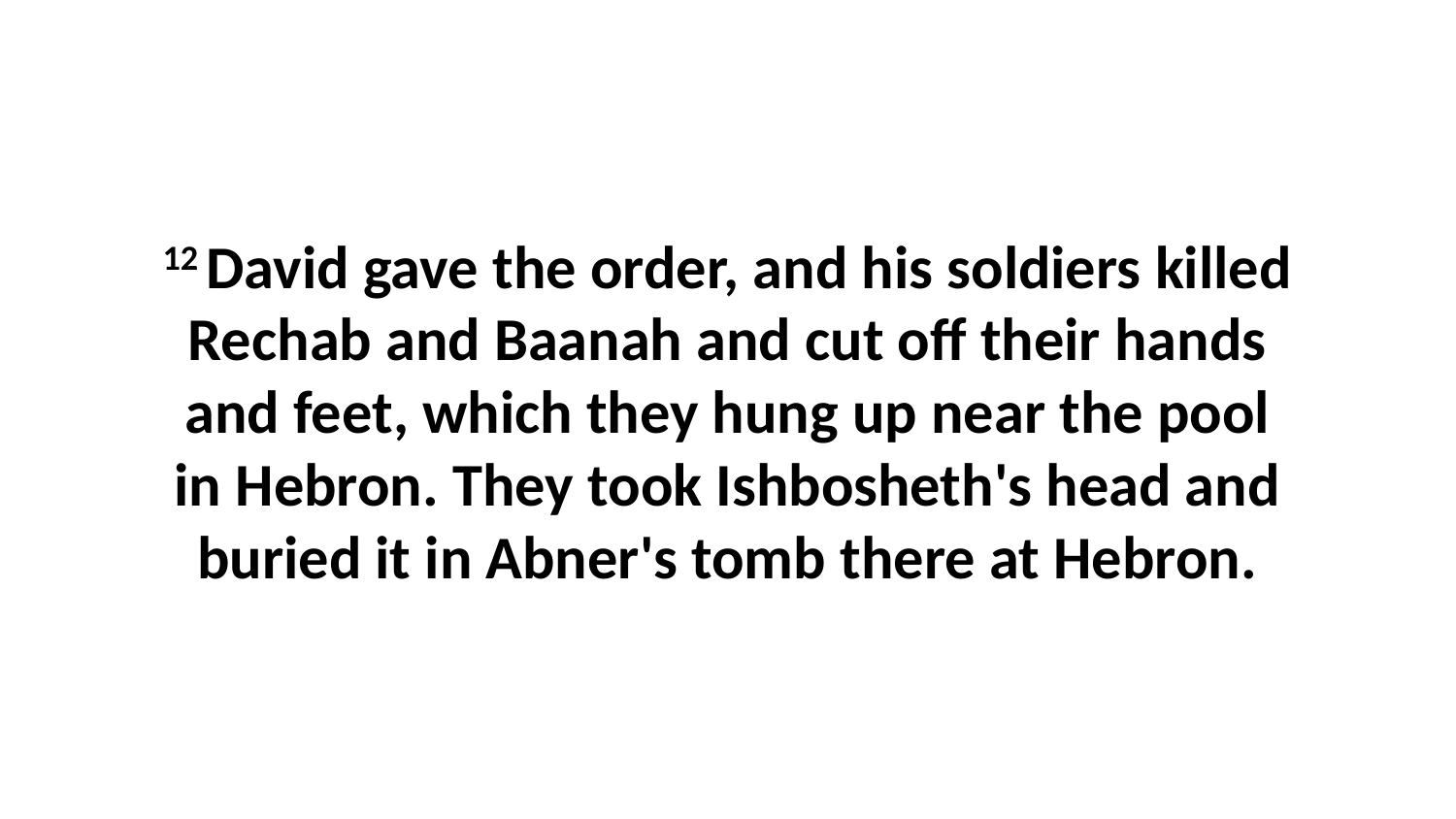

12 David gave the order, and his soldiers killed Rechab and Baanah and cut off their hands and feet, which they hung up near the pool in Hebron. They took Ishbosheth's head and buried it in Abner's tomb there at Hebron.